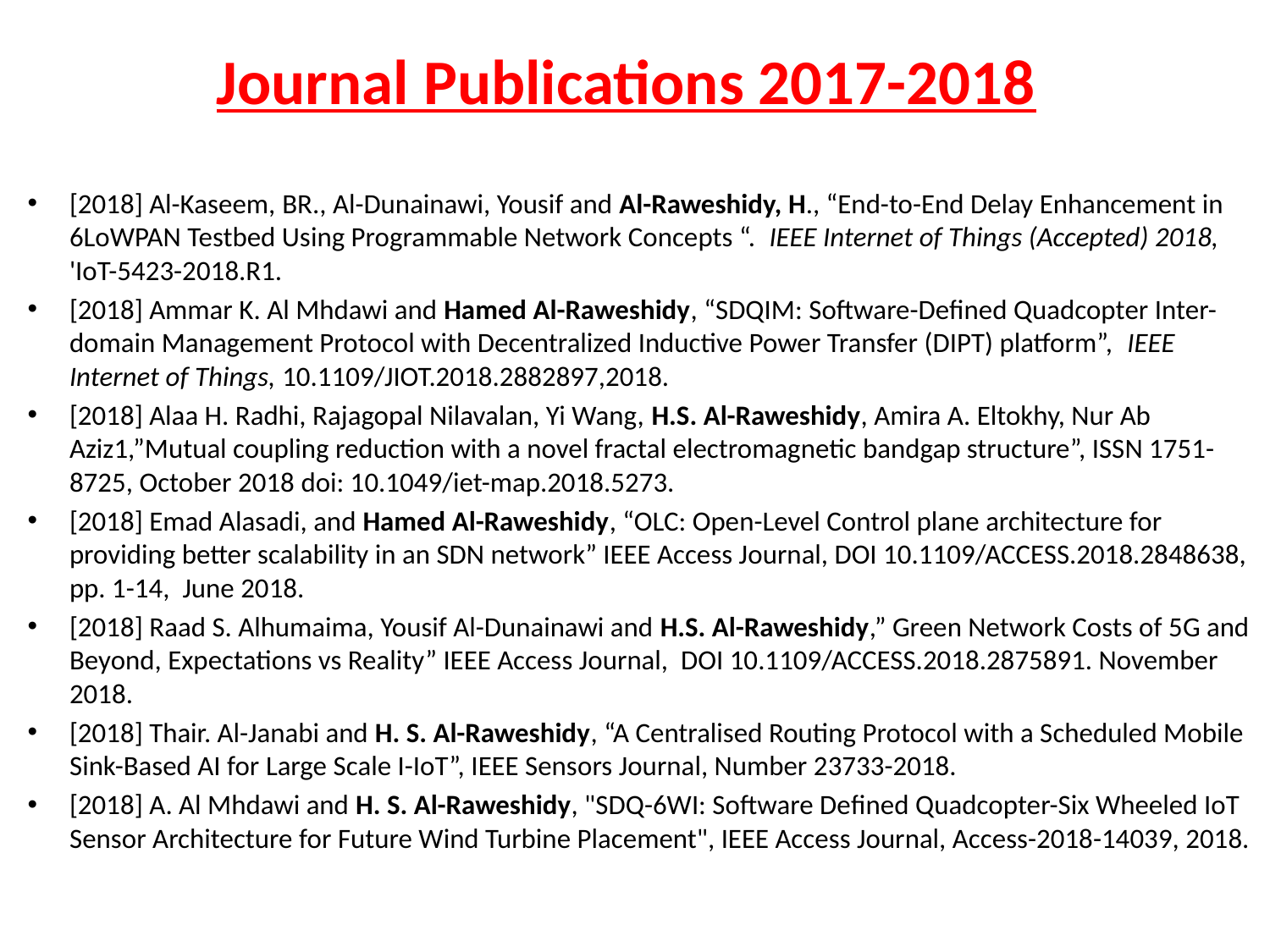

# Journal Publications 2017-2018

[2018] Al-Kaseem, BR., Al-Dunainawi, Yousif and Al-Raweshidy, H., “End-to-End Delay Enhancement in 6LoWPAN Testbed Using Programmable Network Concepts “.  IEEE Internet of Things (Accepted) 2018, 'IoT-5423-2018.R1.
[2018] Ammar K. Al Mhdawi and Hamed Al-Raweshidy, “SDQIM: Software-Deﬁned Quadcopter Inter-domain Management Protocol with Decentralized Inductive Power Transfer (DIPT) platform”,  IEEE Internet of Things, 10.1109/JIOT.2018.2882897,2018.
[2018] Alaa H. Radhi, Rajagopal Nilavalan, Yi Wang, H.S. Al-Raweshidy, Amira A. Eltokhy, Nur Ab Aziz1,”Mutual coupling reduction with a novel fractal electromagnetic bandgap structure”, ISSN 1751-8725, October 2018 doi: 10.1049/iet-map.2018.5273.
[2018] Emad Alasadi, and Hamed Al-Raweshidy, “OLC: Open-Level Control plane architecture for providing better scalability in an SDN network” IEEE Access Journal, DOI 10.1109/ACCESS.2018.2848638, pp. 1-14,  June 2018.
[2018] Raad S. Alhumaima, Yousif Al-Dunainawi and H.S. Al-Raweshidy,” Green Network Costs of 5G and Beyond, Expectations vs Reality” IEEE Access Journal,  DOI 10.1109/ACCESS.2018.2875891. November 2018.
[2018] Thair. Al-Janabi and H. S. Al-Raweshidy, “A Centralised Routing Protocol with a Scheduled Mobile Sink-Based AI for Large Scale I-IoT”, IEEE Sensors Journal, Number 23733-2018.
[2018] A. Al Mhdawi and H. S. Al-Raweshidy, "SDQ-6WI: Software Defined Quadcopter-Six Wheeled IoT Sensor Architecture for Future Wind Turbine Placement", IEEE Access Journal, Access-2018-14039, 2018.